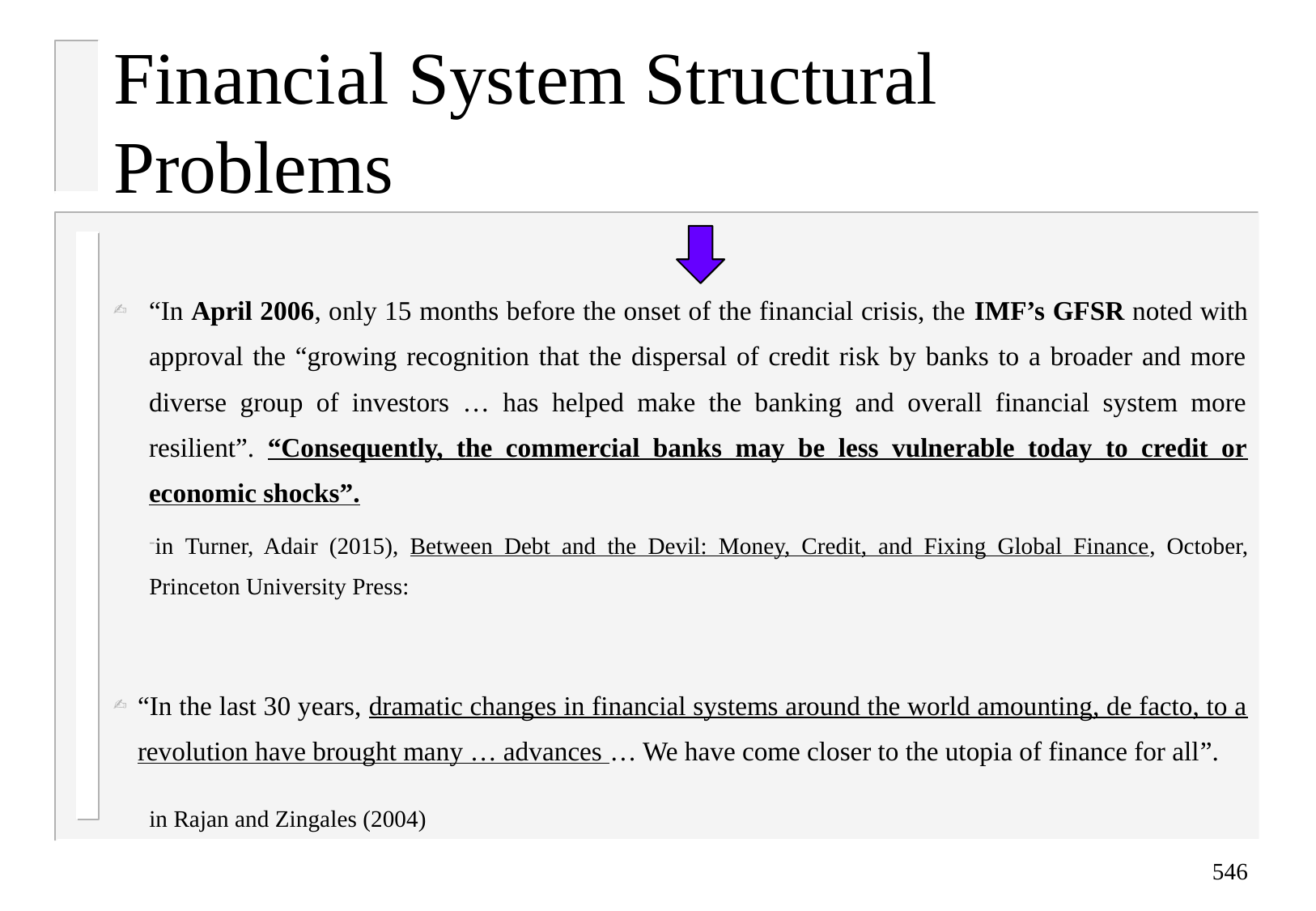

# Financial System Structural Problems

“In April 2006, only 15 months before the onset of the financial crisis, the IMF’s GFSR noted with approval the “growing recognition that the dispersal of credit risk by banks to a broader and more diverse group of investors … has helped make the banking and overall financial system more resilient”. “Consequently, the commercial banks may be less vulnerable today to credit or economic shocks”.
in Turner, Adair (2015), Between Debt and the Devil: Money, Credit, and Fixing Global Finance, October, Princeton University Press:

“In the last 30 years, dramatic changes in financial systems around the world amounting, de facto, to a revolution have brought many … advances … We have come closer to the utopia of finance for all”.
	in Rajan and Zingales (2004)

546